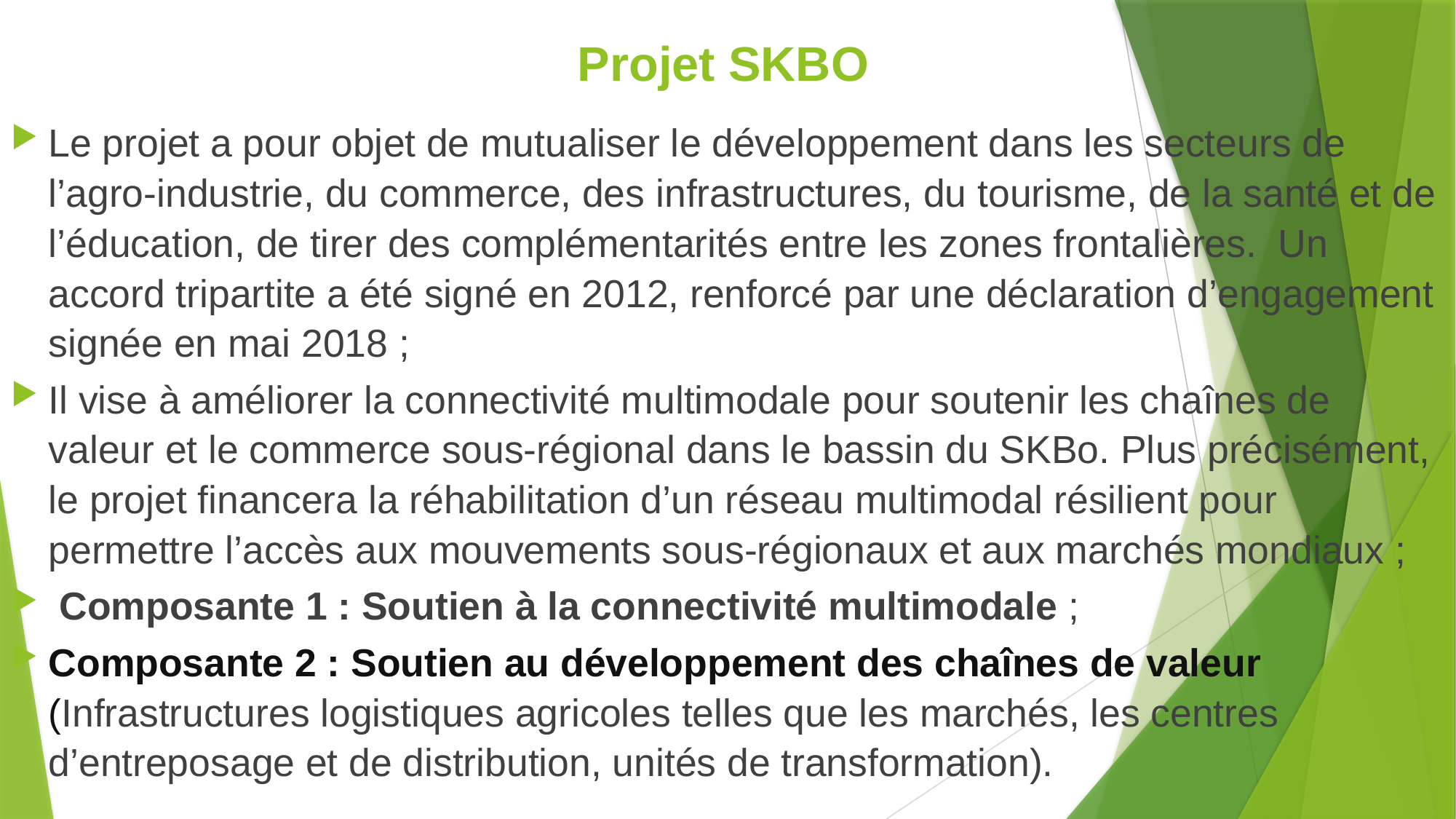

# Projet SKBO
Le projet a pour objet de mutualiser le développement dans les secteurs de l’agro-industrie, du commerce, des infrastructures, du tourisme, de la santé et de l’éducation, de tirer des complémentarités entre les zones frontalières.  Un accord tripartite a été signé en 2012, renforcé par une déclaration d’engagement signée en mai 2018 ;
Il vise à améliorer la connectivité multimodale pour soutenir les chaînes de valeur et le commerce sous-régional dans le bassin du SKBo. Plus précisément, le projet financera la réhabilitation d’un réseau multimodal résilient pour permettre l’accès aux mouvements sous-régionaux et aux marchés mondiaux ;
 Composante 1 : Soutien à la connectivité multimodale ;
Composante 2 : Soutien au développement des chaînes de valeur (Infrastructures logistiques agricoles telles que les marchés, les centres d’entreposage et de distribution, unités de transformation).